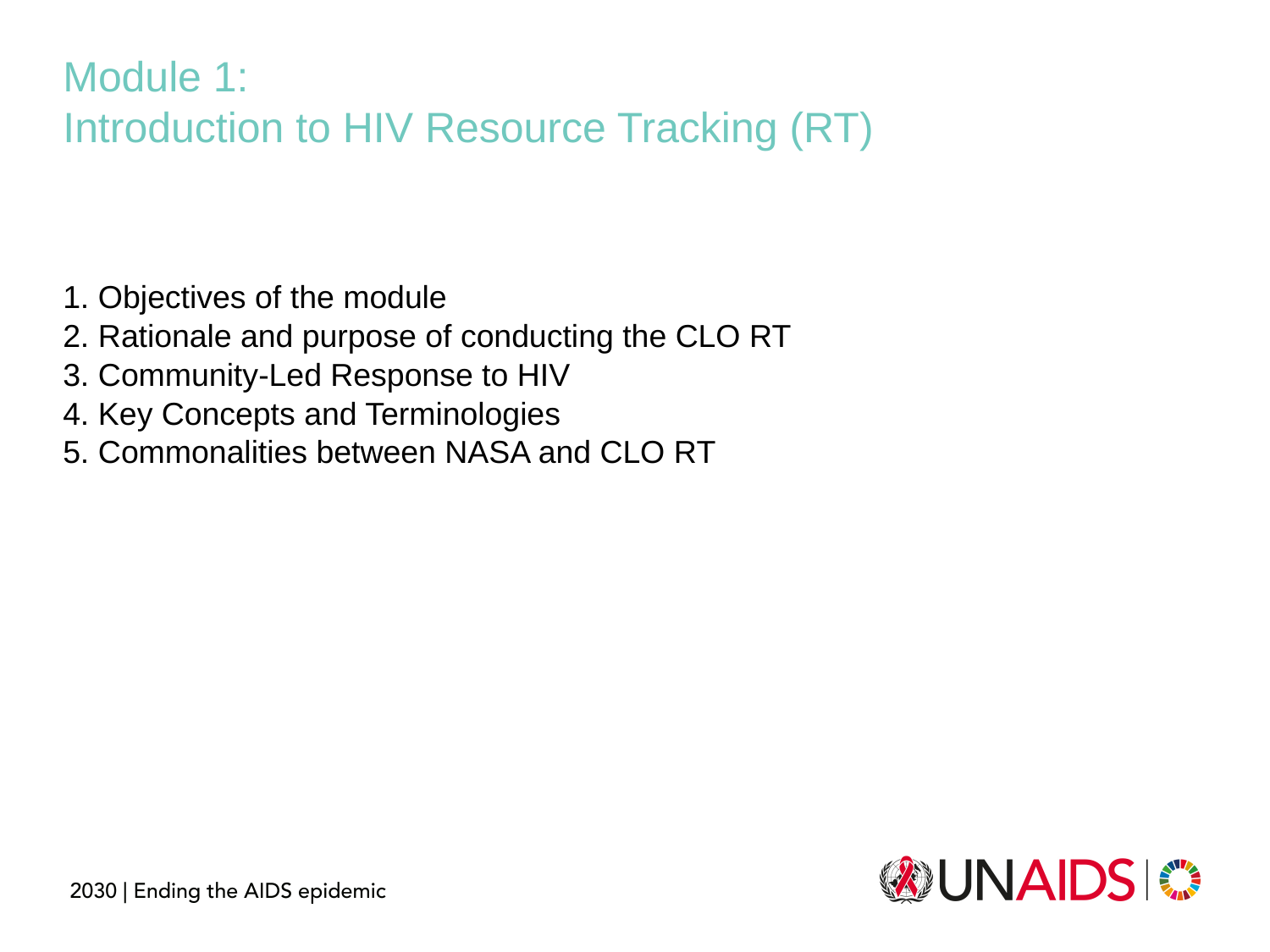

Module 1:
Introduction to HIV Resource Tracking (RT)
1. Objectives of the module
2. Rationale and purpose of conducting the CLO RT
3. Community-Led Response to HIV
4. Key Concepts and Terminologies
5. Commonalities between NASA and CLO RT